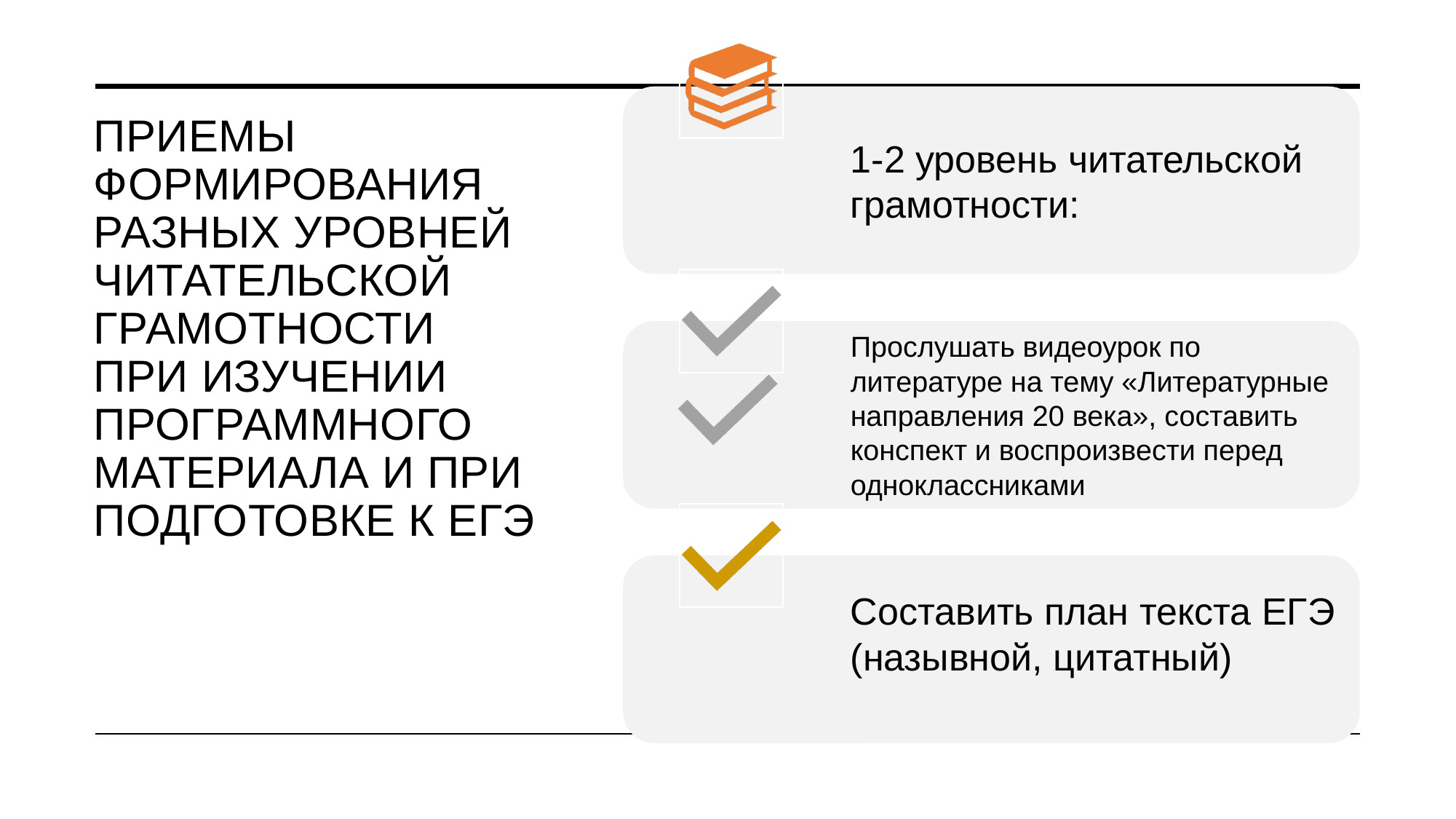

1-2 уровень читательской грамотности:
Прослушать видеоурок по литературе на тему «Литературные направления 20 века», составить конспект и воспроизвести перед одноклассниками
Составить план текста ЕГЭ (назывной, цитатный)
# Приемы формирования разных уровней читательской грамотности при изучении программного материала и при подготовке к ЕГЭ